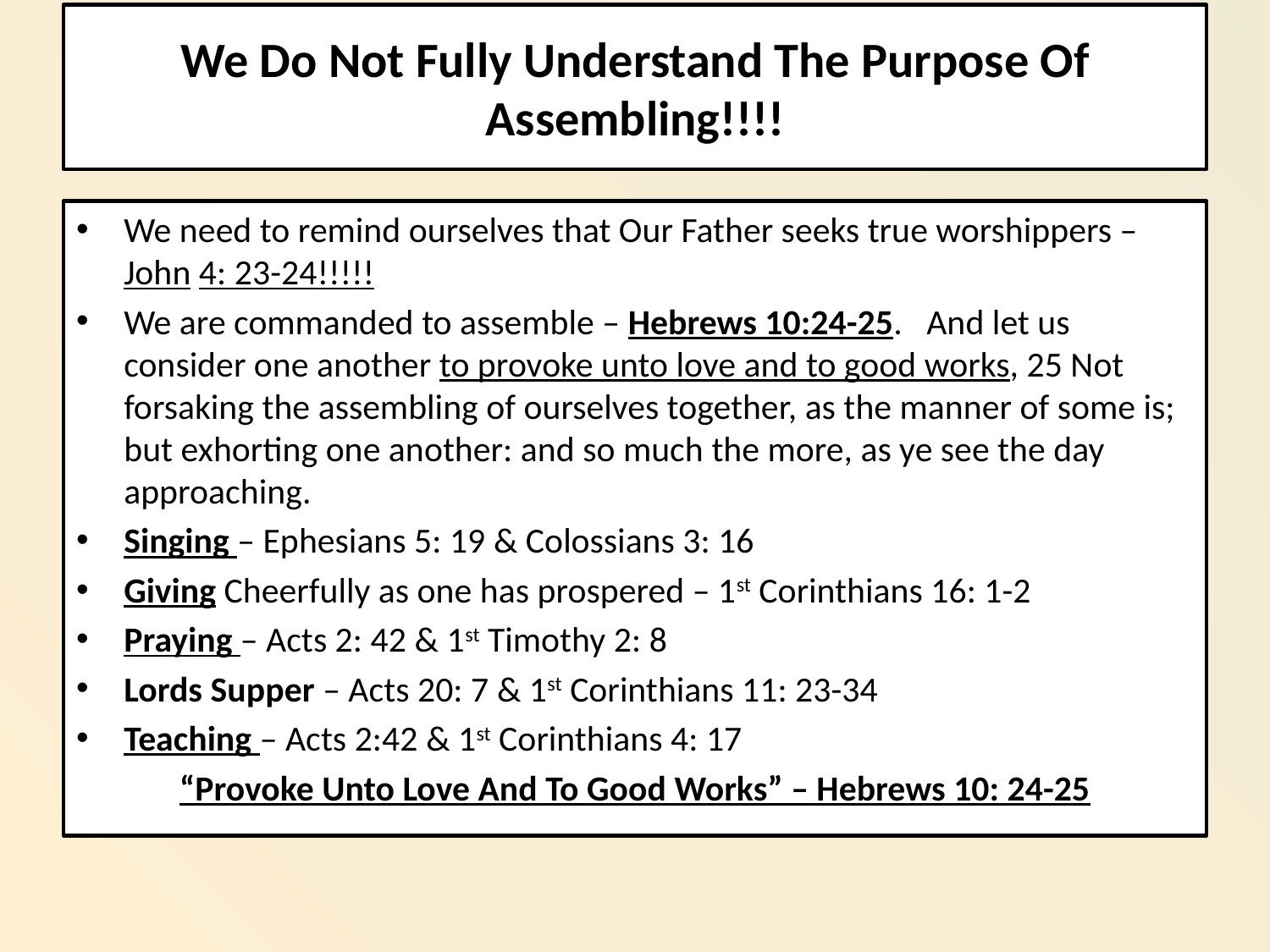

# We Do Not Fully Understand The Purpose Of Assembling!!!!
We need to remind ourselves that Our Father seeks true worshippers – John 4: 23-24!!!!!
We are commanded to assemble – Hebrews 10:24-25.   And let us consider one another to provoke unto love and to good works, 25 Not forsaking the assembling of ourselves together, as the manner of some is; but exhorting one another: and so much the more, as ye see the day approaching.
Singing – Ephesians 5: 19 & Colossians 3: 16
Giving Cheerfully as one has prospered – 1st Corinthians 16: 1-2
Praying – Acts 2: 42 & 1st Timothy 2: 8
Lords Supper – Acts 20: 7 & 1st Corinthians 11: 23-34
Teaching – Acts 2:42 & 1st Corinthians 4: 17
“Provoke Unto Love And To Good Works” – Hebrews 10: 24-25